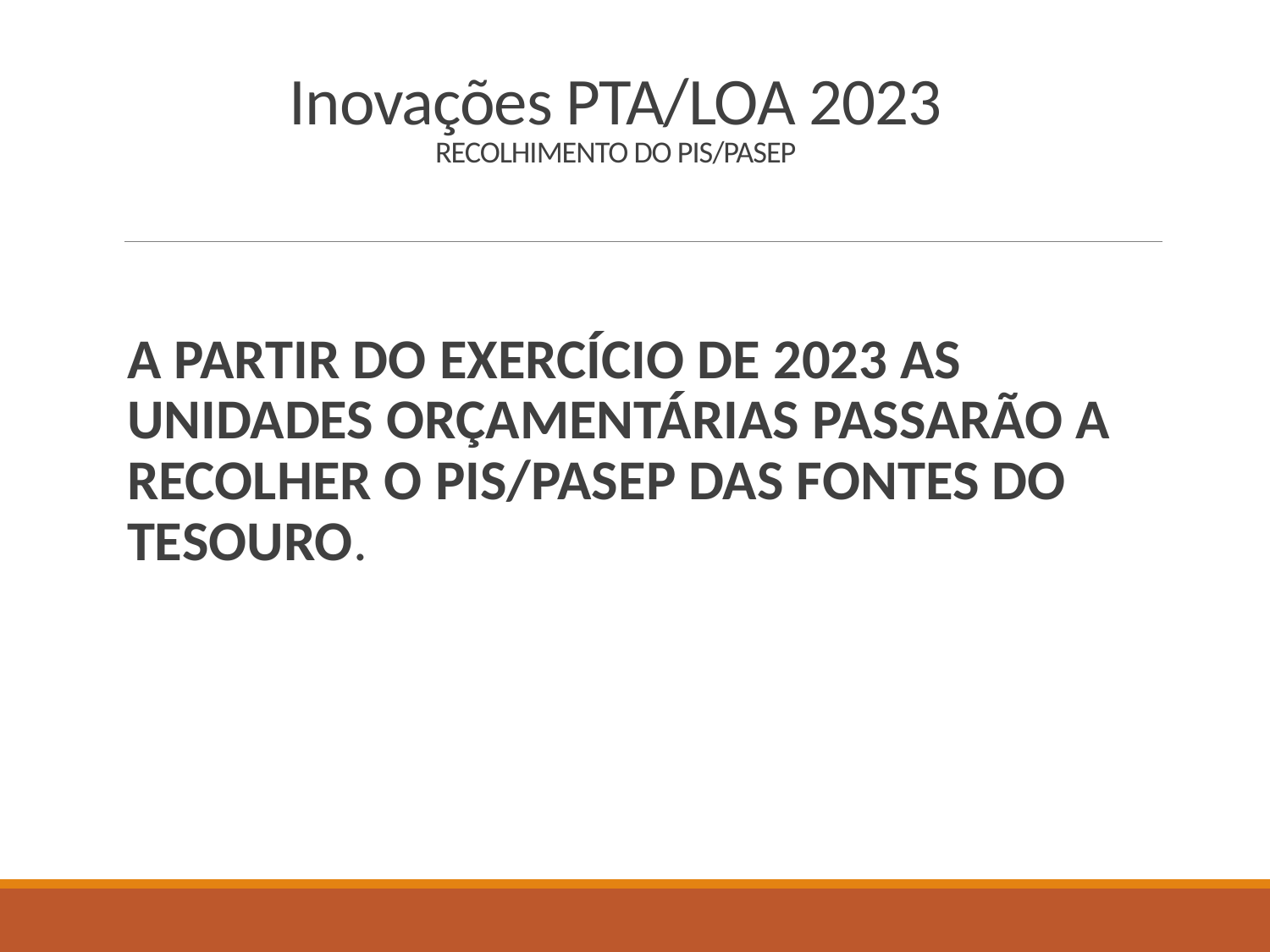

# Inovações PTA/LOA 2023 RECOLHIMENTO DO PIS/PASEP

A PARTIR DO EXERCÍCIO DE 2023 AS UNIDADES ORÇAMENTÁRIAS PASSARÃO A RECOLHER O PIS/PASEP DAS FONTES DO TESOURO.